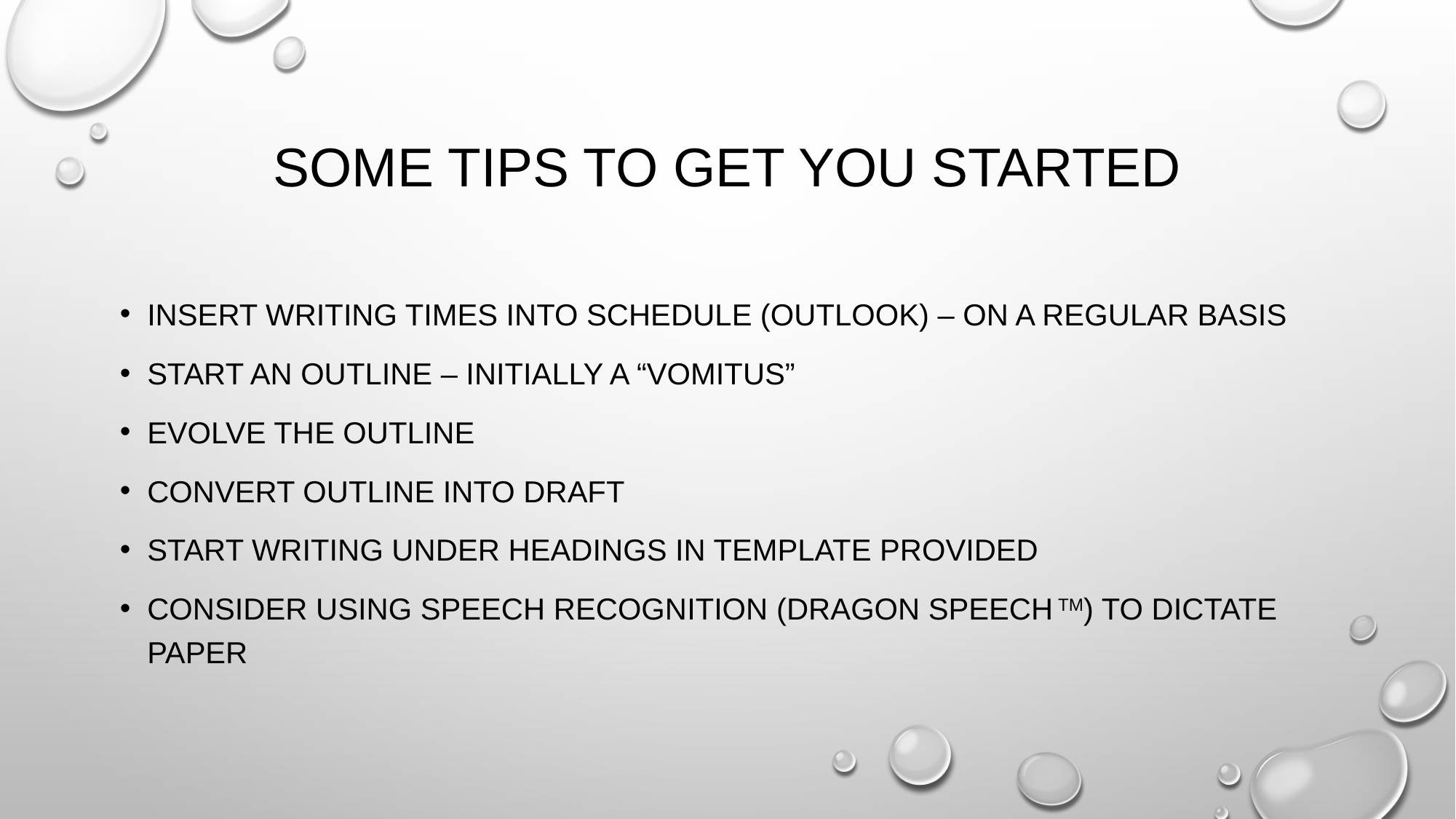

# Some Tips to get you started
Insert writing times into schedule (outlook) – on a regular basis
START AN OUTLINE – initially a “vomitus”
EVOLVE THE OUTLINE
Convert outline into draft
Start writing under headings in template PROVIDED
Consider using speech recognition (dragon speech TM) to dictate paper